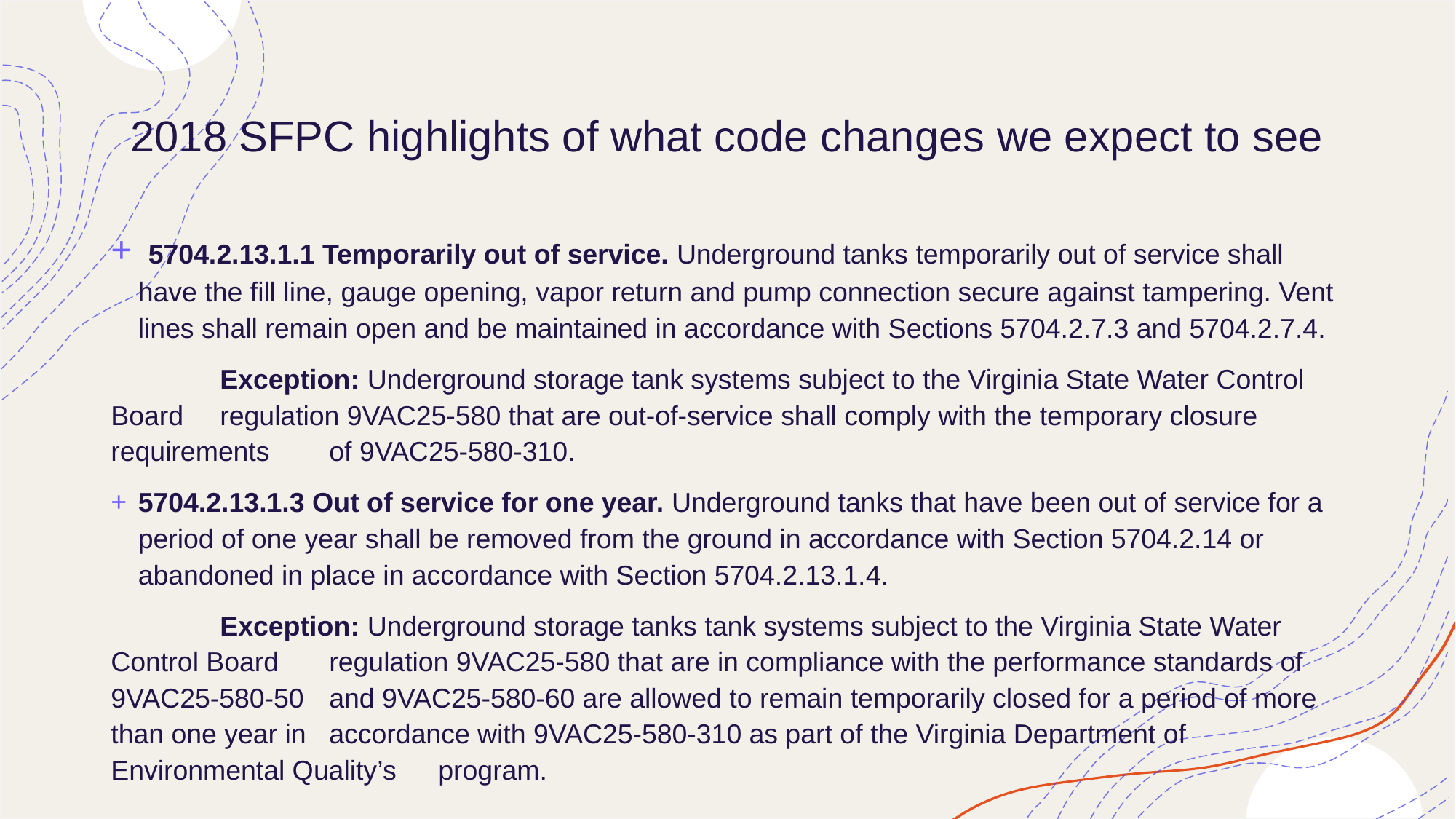

# 2018 SFPC highlights of what code changes we expect to see
 5704.2.13.1.1 Temporarily out of service. Underground tanks temporarily out of service shall have the fill line, gauge opening, vapor return and pump connection secure against tampering. Vent lines shall remain open and be maintained in accordance with Sections 5704.2.7.3 and 5704.2.7.4.
	Exception: Underground storage tank systems subject to the Virginia State Water Control Board 	regulation 9VAC25-580 that are out-of-service shall comply with the temporary closure requirements 	of 9VAC25-580-310.
5704.2.13.1.3 Out of service for one year. Underground tanks that have been out of service for a period of one year shall be removed from the ground in accordance with Section 5704.2.14 or abandoned in place in accordance with Section 5704.2.13.1.4.
	Exception: Underground storage tanks tank systems subject to the Virginia State Water Control Board 	regulation 9VAC25-580 that are in compliance with the performance standards of 9VAC25-580-50 	and 9VAC25-580-60 are allowed to remain temporarily closed for a period of more than one year in 	accordance with 9VAC25-580-310 as part of the Virginia Department of Environmental Quality’s 	program.